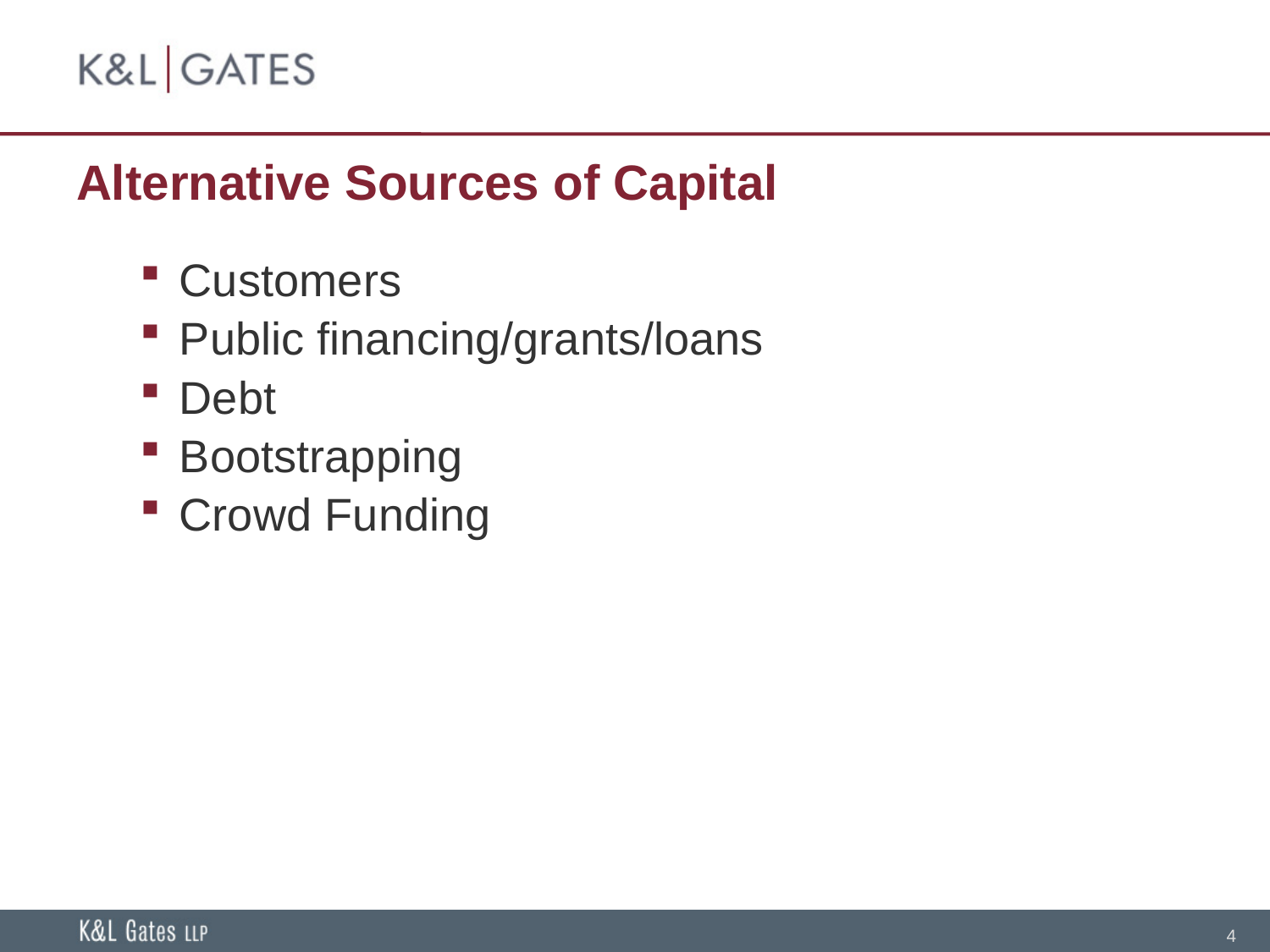

# Alternative Sources of Capital
Customers
Public financing/grants/loans
Debt
Bootstrapping
Crowd Funding